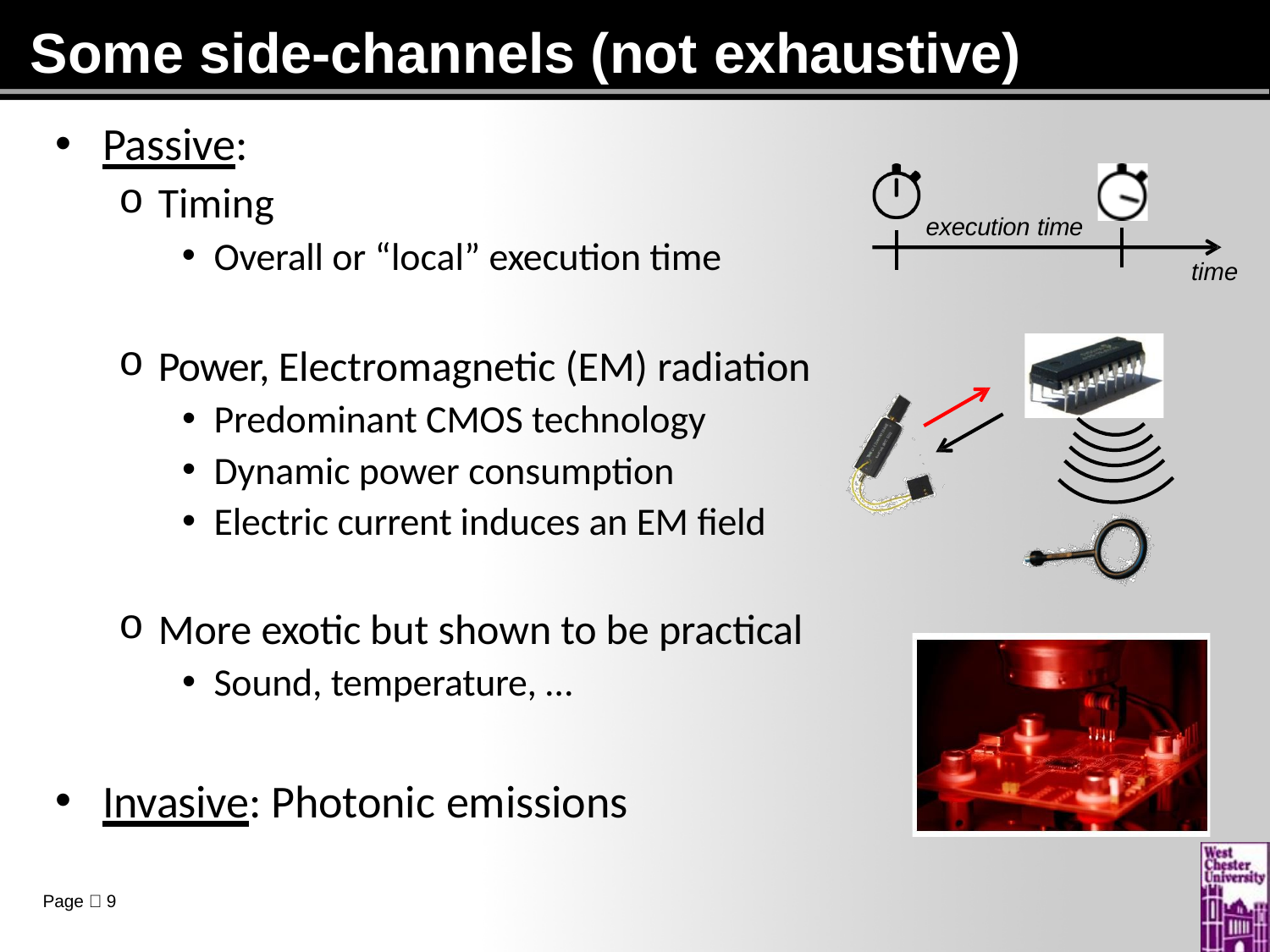

# Some side-channels (not exhaustive)
Passive:

Timing
Overall or “local” execution time
execution time

time
Power, Electromagnetic (EM) radiation
Predominant CMOS technology
Dynamic power consumption
Electric current induces an EM field

More exotic but shown to be practical
Sound, temperature, …

Invasive: Photonic emissions